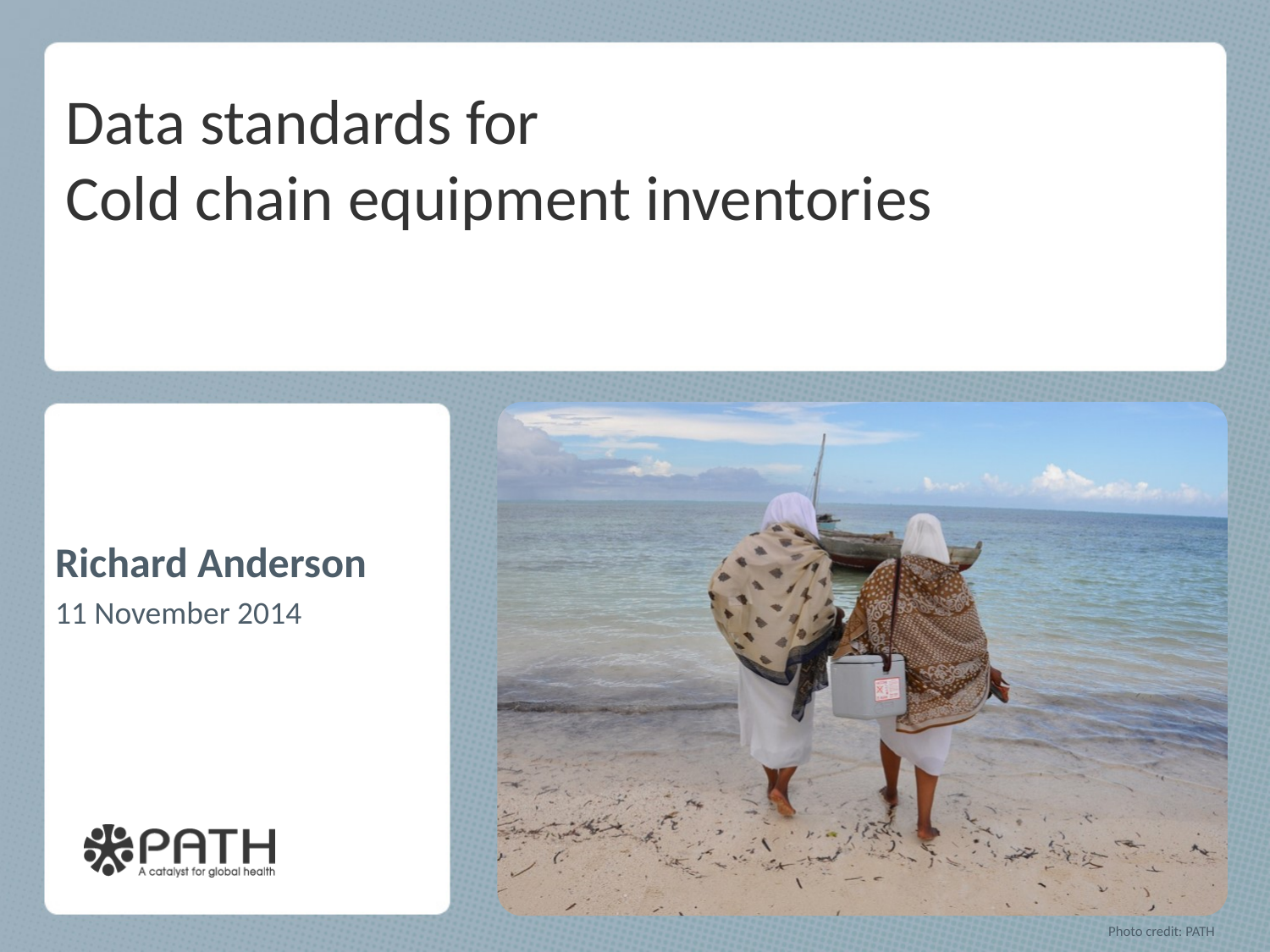

# Data standards for Cold chain equipment inventories

Richard Anderson
11 November 2014
Photo credit: PATH